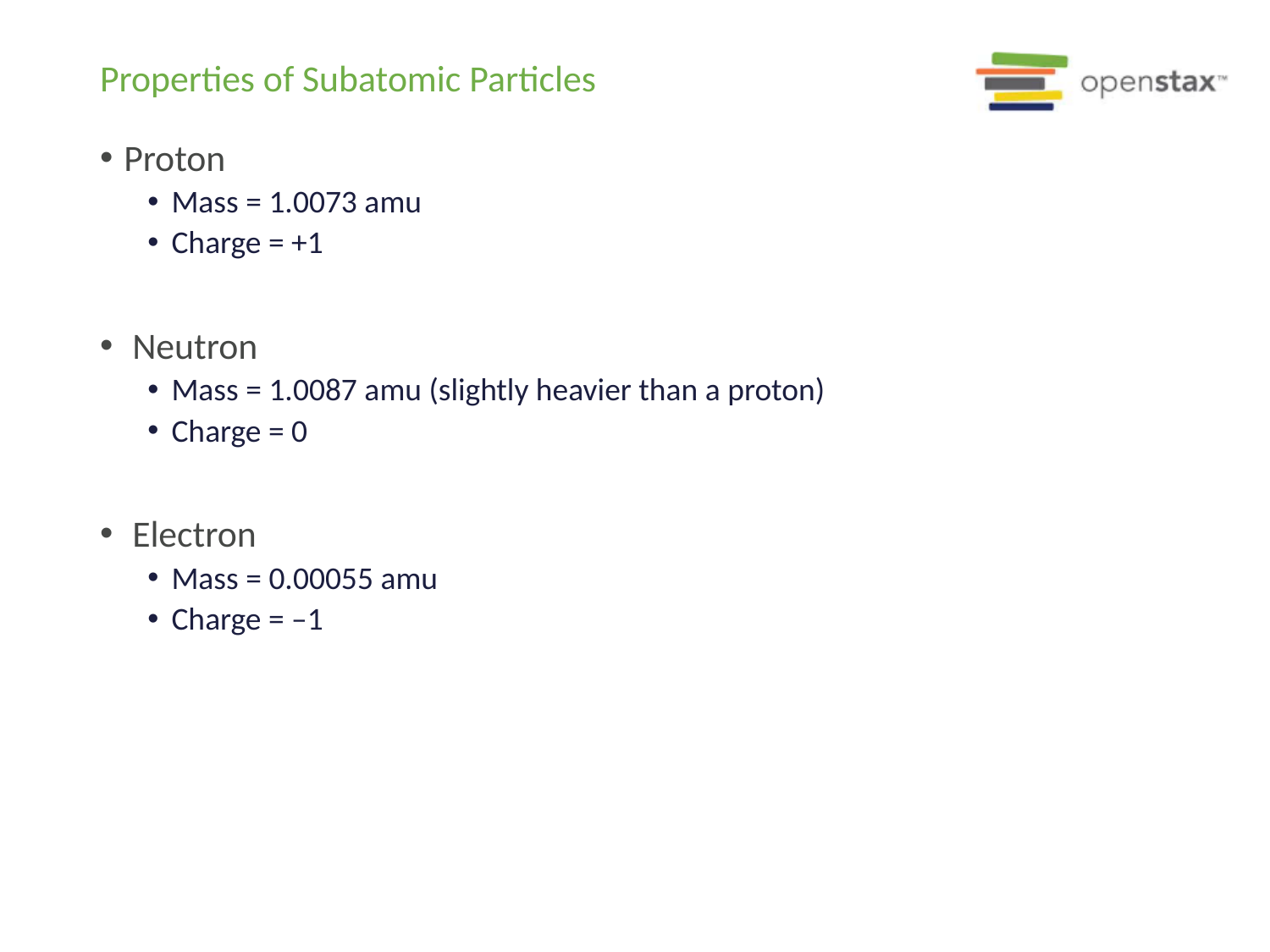

# Properties of Subatomic Particles
Proton
Mass = 1.0073 amu
Charge = +1

 Neutron
Mass = 1.0087 amu (slightly heavier than a proton)
Charge = 0

 Electron
Mass = 0.00055 amu
Charge = –1